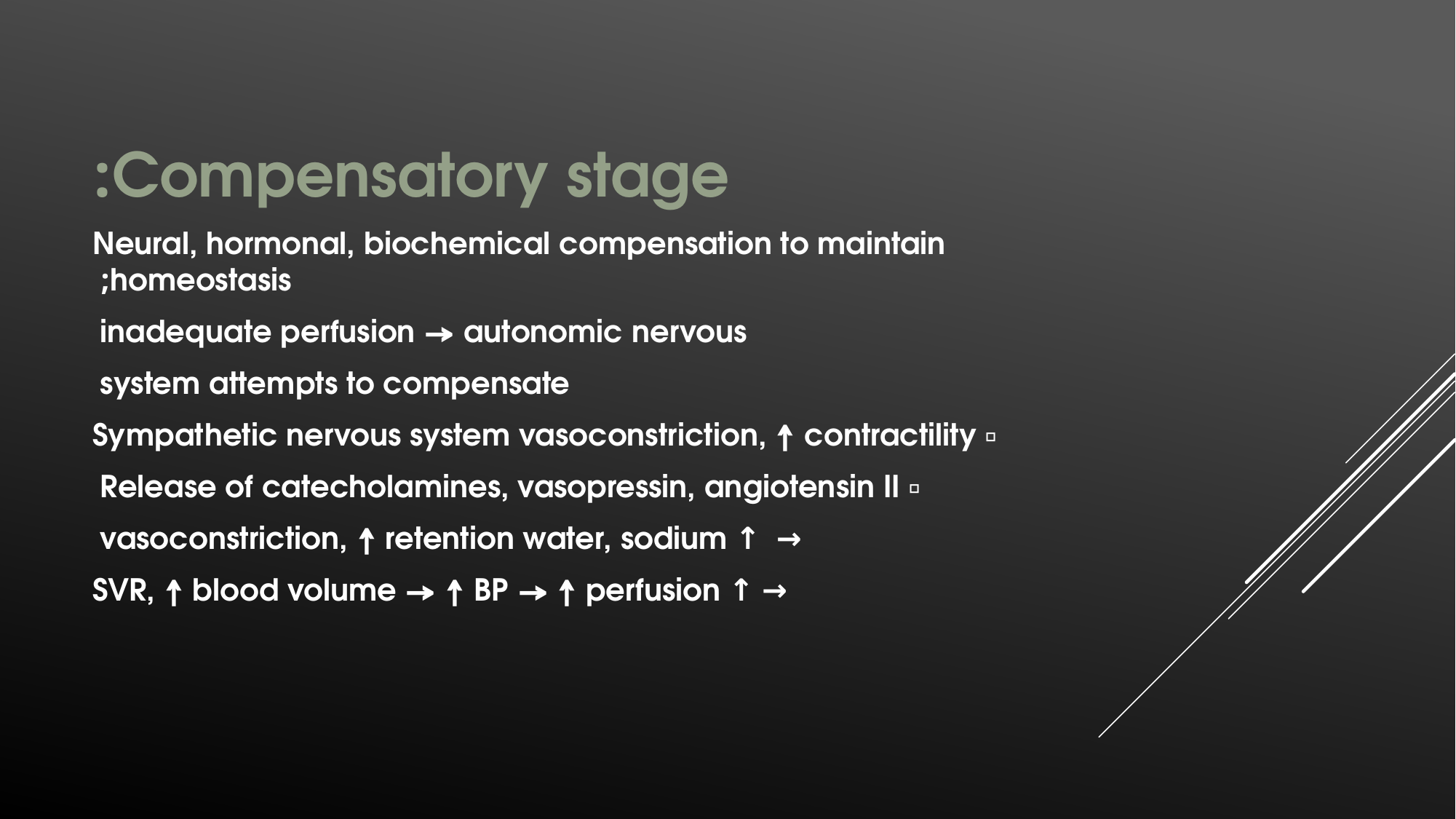

Compensatory stage:
Neural, hormonal, biochemical compensation to maintain homeostasis;
inadequate perfusion → autonomic nervous
system attempts to compensate
▫ Sympathetic nervous system vasoconstriction, ↑ contractility
▫ Release of catecholamines, vasopressin, angiotensin II
→  ↑ vasoconstriction, ↑ retention water, sodium
→ ↑ SVR, ↑ blood volume → ↑ BP → ↑ perfusion